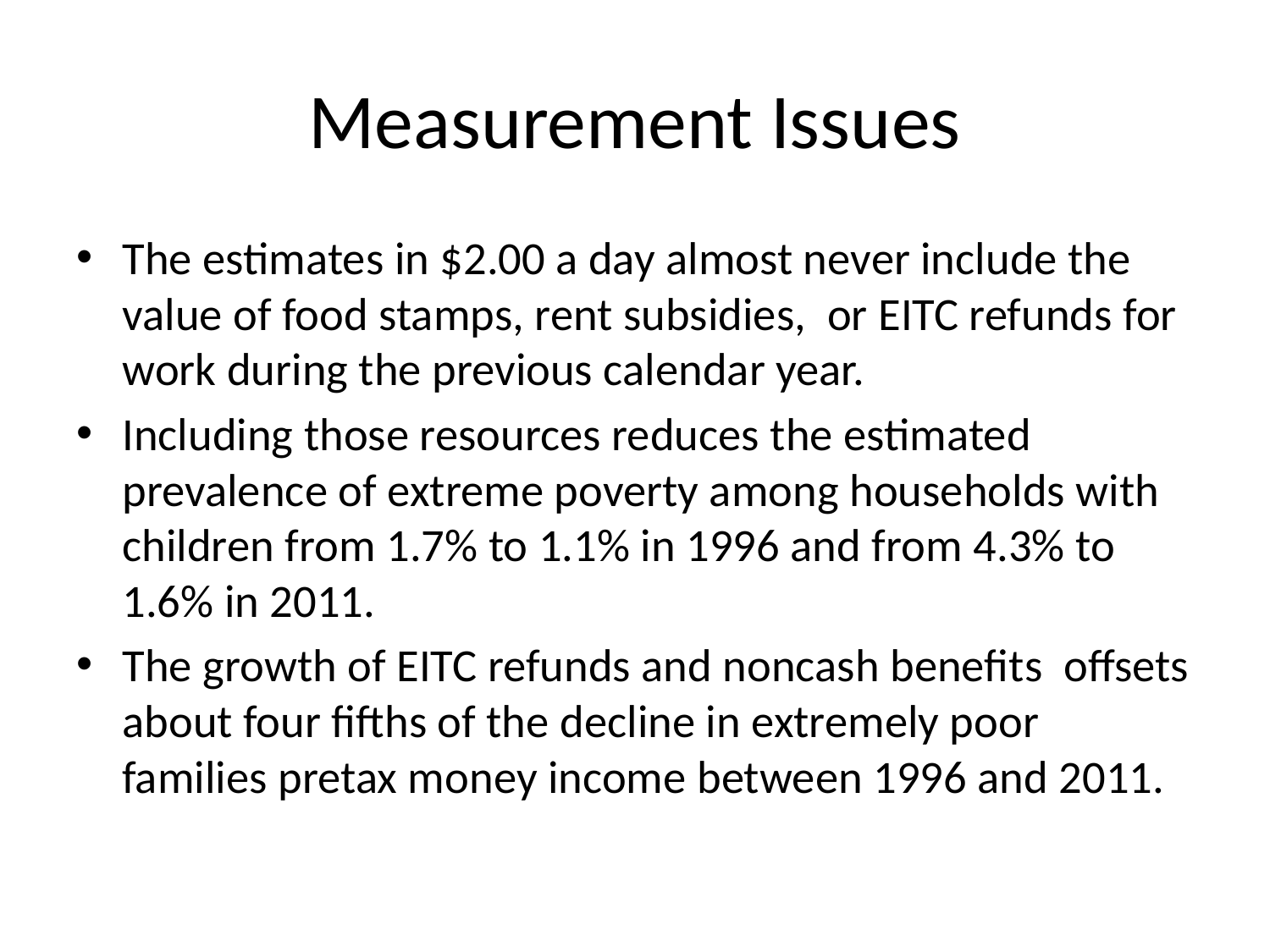

# Measurement Issues
The estimates in $2.00 a day almost never include the value of food stamps, rent subsidies,  or EITC refunds for work during the previous calendar year.
Including those resources reduces the estimated prevalence of extreme poverty among households with children from 1.7% to 1.1% in 1996 and from 4.3% to 1.6% in 2011.
The growth of EITC refunds and noncash benefits  offsets about four fifths of the decline in extremely poor families pretax money income between 1996 and 2011.